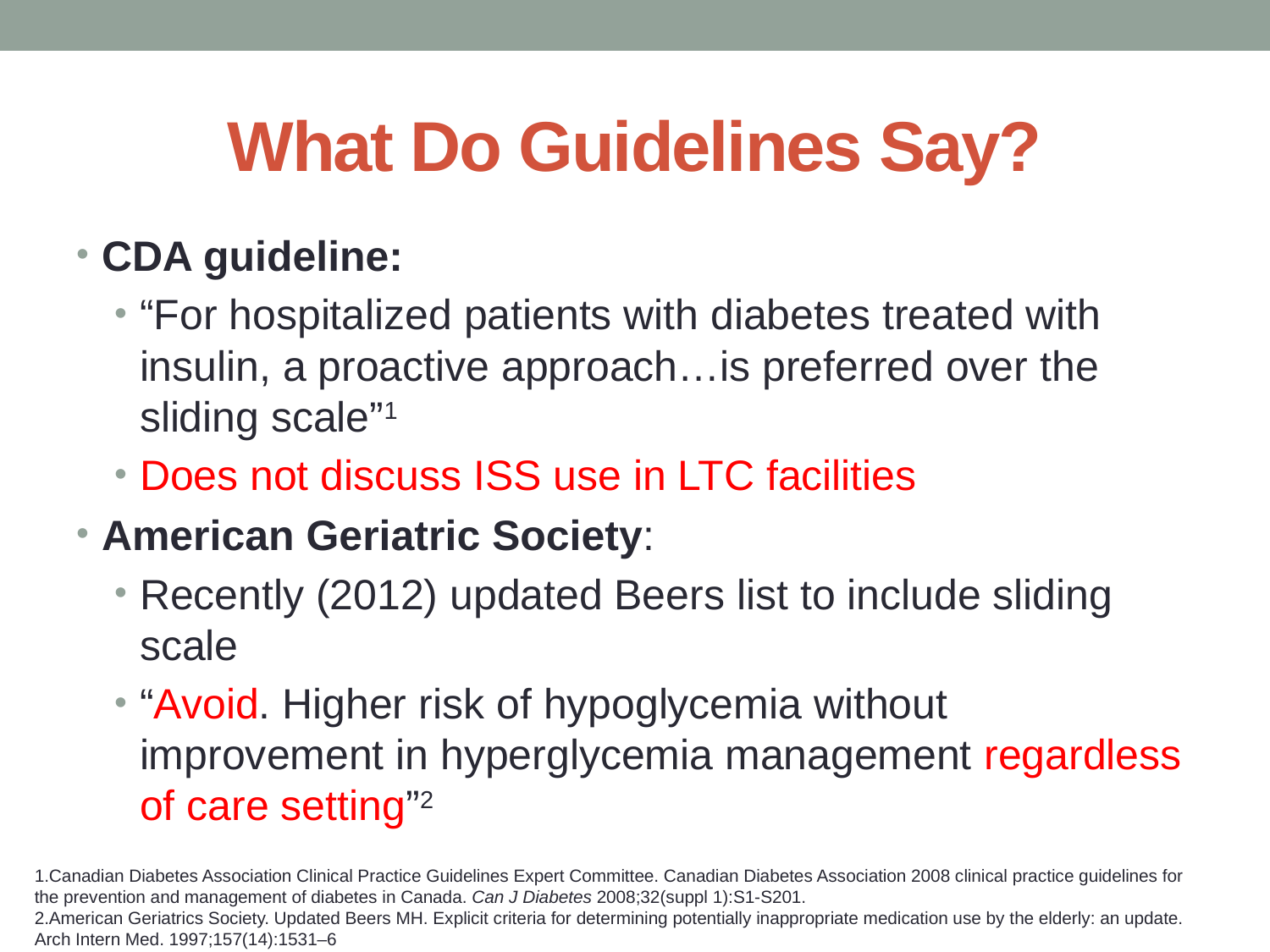

# What Do Guidelines Say?
CDA guideline:
“For hospitalized patients with diabetes treated with insulin, a proactive approach…is preferred over the sliding scale”1
Does not discuss ISS use in LTC facilities
American Geriatric Society:
Recently (2012) updated Beers list to include sliding scale
“Avoid. Higher risk of hypoglycemia without improvement in hyperglycemia management regardless of care setting”2

1.Canadian Diabetes Association Clinical Practice Guidelines Expert Committee. Canadian Diabetes Association 2008 clinical practice guidelines for the prevention and management of diabetes in Canada. Can J Diabetes 2008;32(suppl 1):S1-S201.
2.American Geriatrics Society. Updated Beers MH. Explicit criteria for determining potentially inappropriate medication use by the elderly: an update. Arch Intern Med. 1997;157(14):1531–6